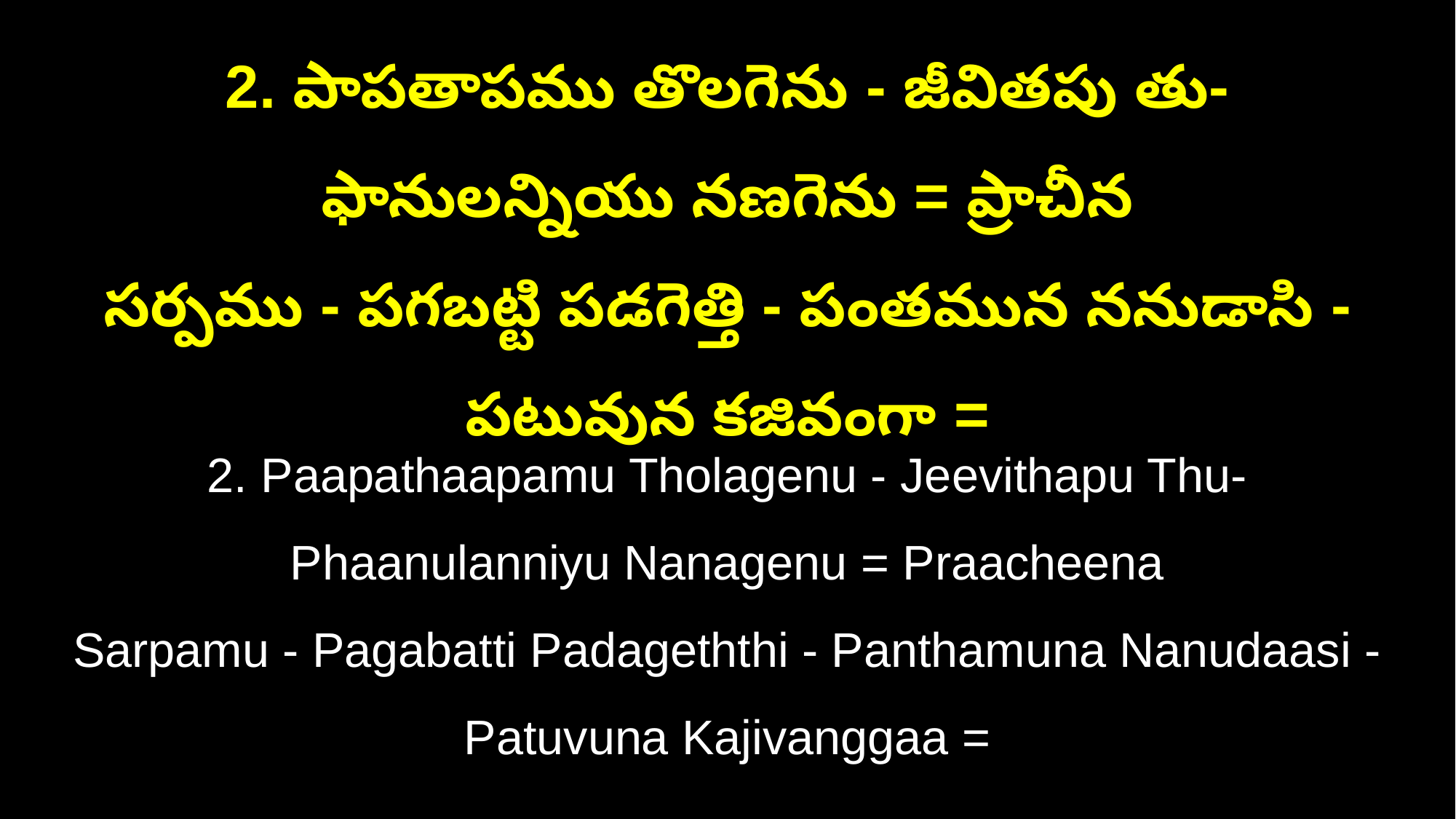

2. పాపతాపము తొలగెను - జీవితపు తు-ఫానులన్నియు నణగెను = ప్రాచీన
సర్పము - పగబట్టి పడగెత్తి - పంతమున ననుడాసి - పటువున కజివంగా =
2. Paapathaapamu Tholagenu - Jeevithapu Thu-Phaanulanniyu Nanagenu = Praacheena
Sarpamu - Pagabatti Padageththi - Panthamuna Nanudaasi - Patuvuna Kajivanggaa =